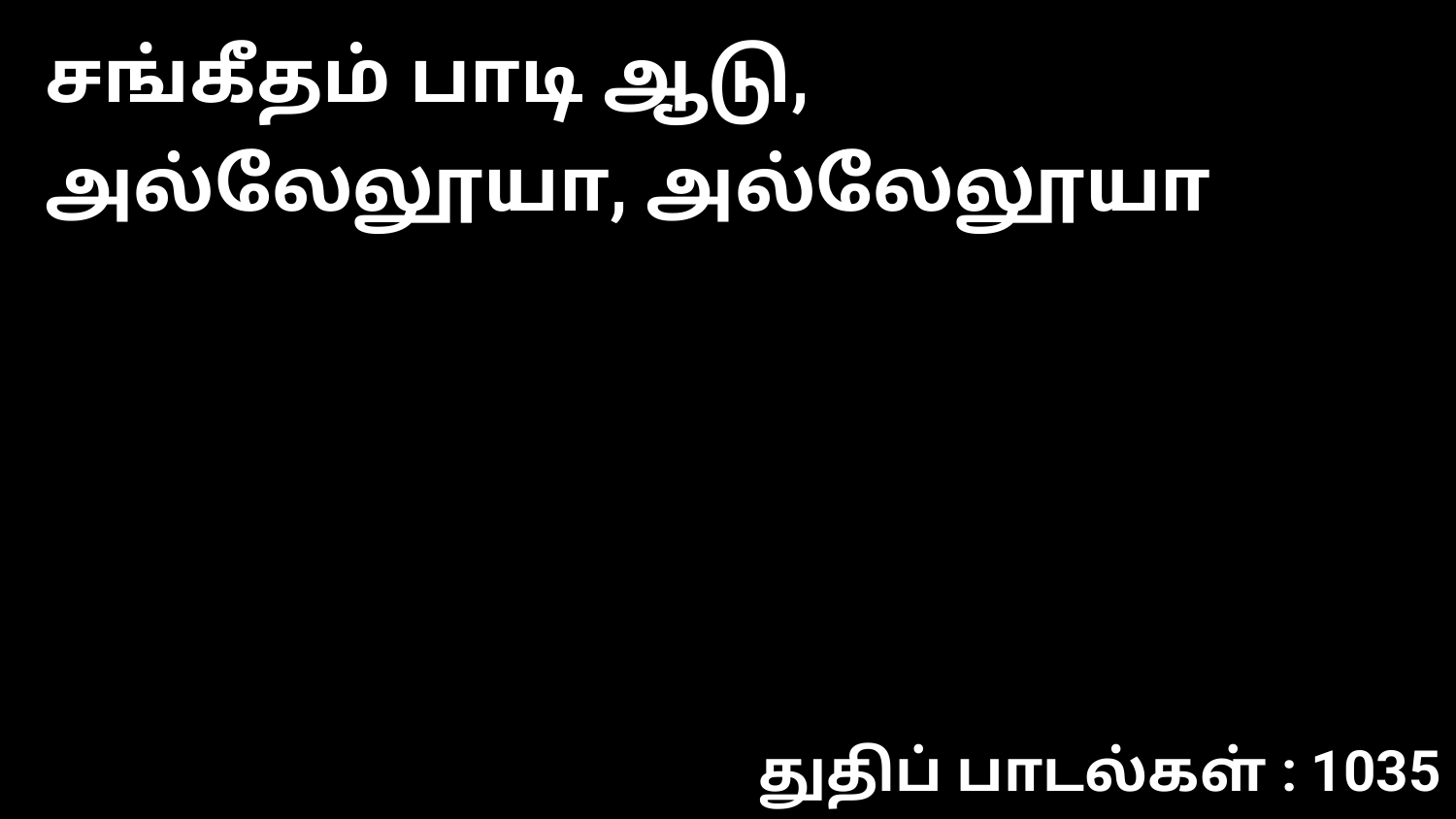

சங்கீதம் பாடி ஆடு, அல்லேலூயா, அல்லேலூயா
துதிப் பாடல்கள் : 1035